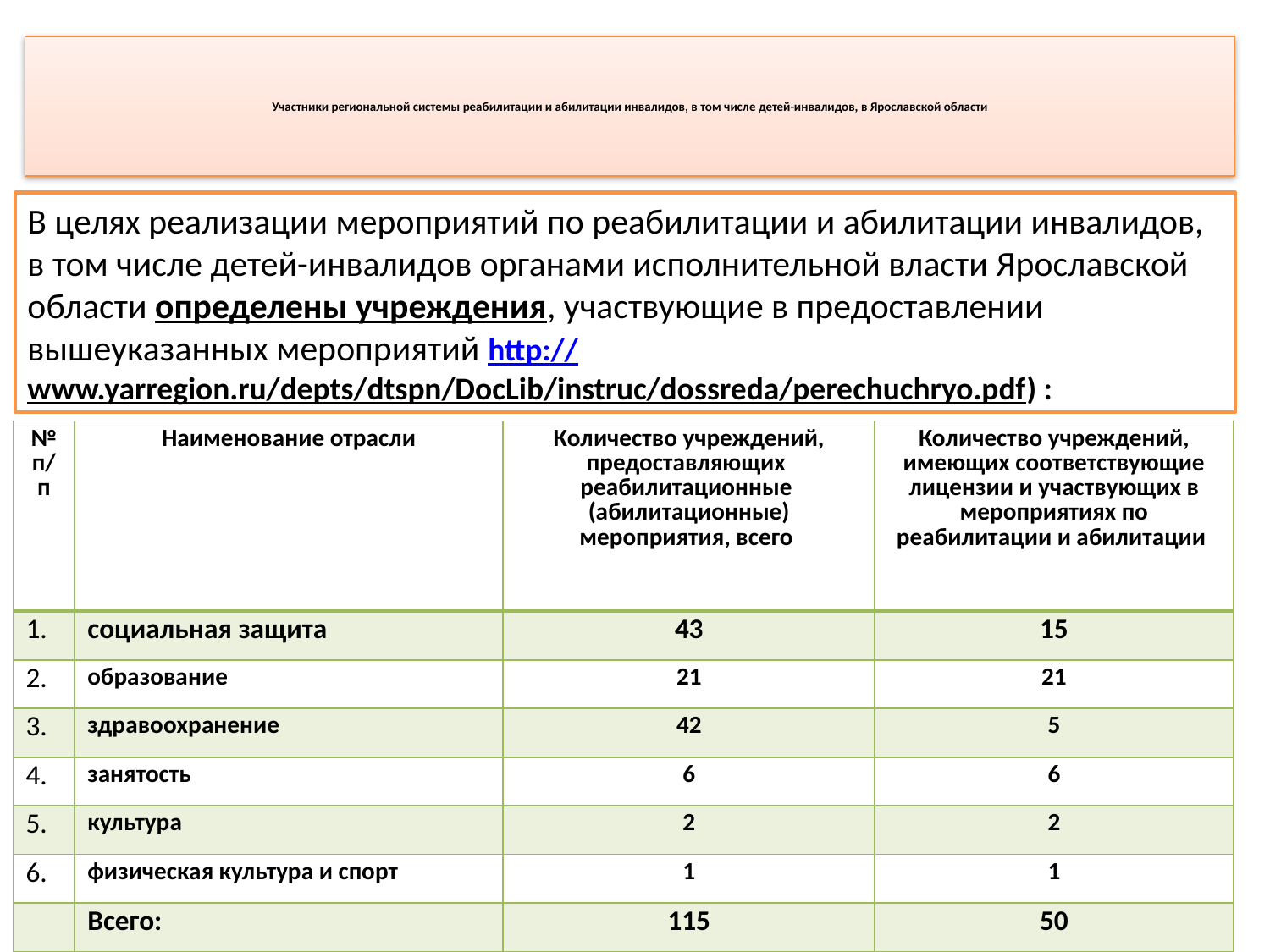

# Участники региональной системы реабилитации и абилитации инвалидов, в том числе детей-инвалидов, в Ярославской области
В целях реализации мероприятий по реабилитации и абилитации инвалидов, в том числе детей-инвалидов органами исполнительной власти Ярославской области определены учреждения, участвующие в предоставлении вышеуказанных мероприятий http://www.yarregion.ru/depts/dtspn/DocLib/instruc/dossreda/perechuchryo.pdf) :
| № п/п | Наименование отрасли | Количество учреждений, предоставляющих реабилитационные (абилитационные) мероприятия, всего | Количество учреждений, имеющих соответствующие лицензии и участвующих в мероприятиях по реабилитации и абилитации |
| --- | --- | --- | --- |
| 1. | социальная защита | 43 | 15 |
| 2. | образование | 21 | 21 |
| 3. | здравоохранение | 42 | 5 |
| 4. | занятость | 6 | 6 |
| 5. | культура | 2 | 2 |
| 6. | физическая культура и спорт | 1 | 1 |
|  | Всего: | 115 | 50 |